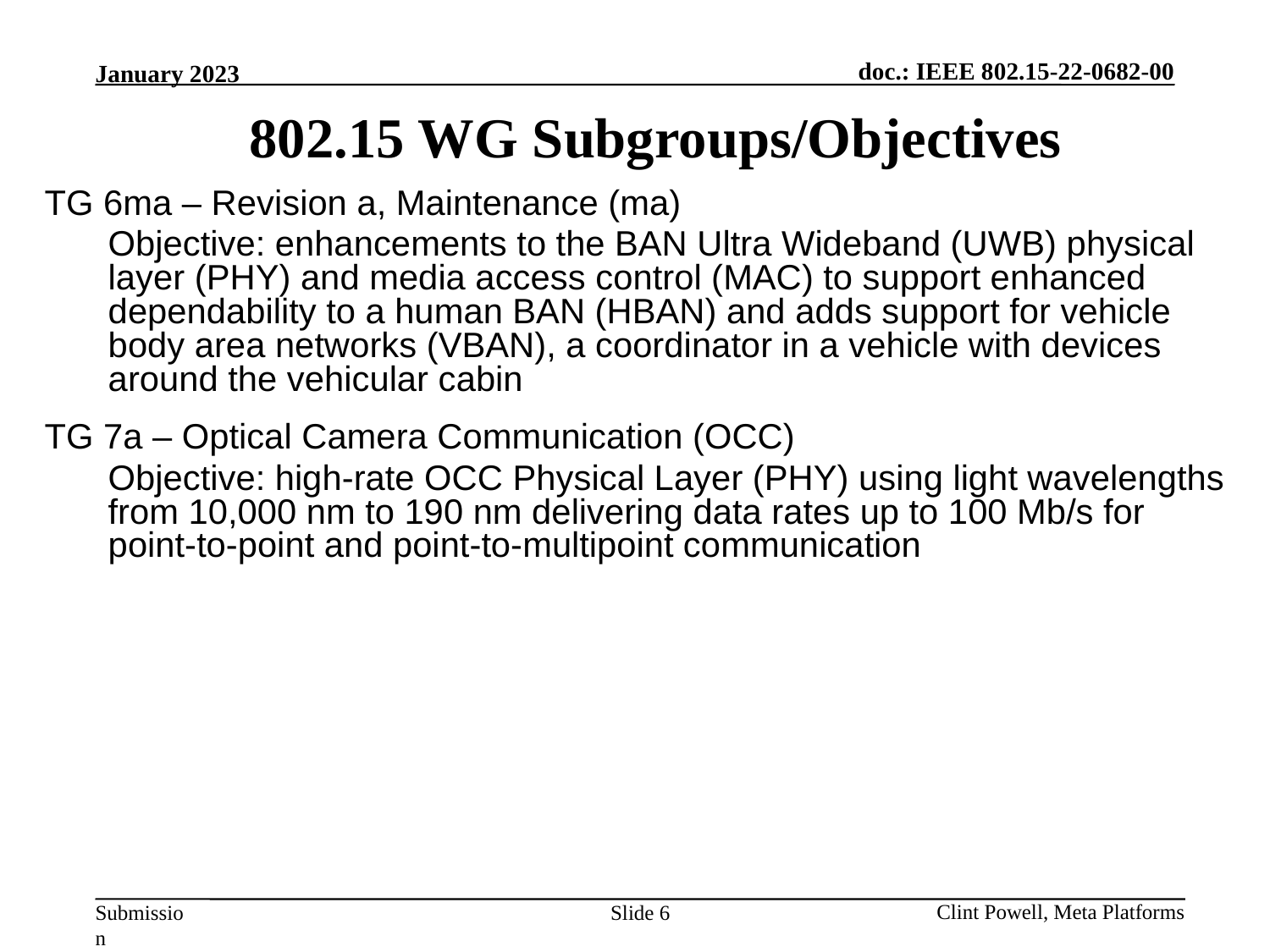

802.15 WG Subgroups/Objectives

TG 6ma – Revision a, Maintenance (ma)
	Objective: enhancements to the BAN Ultra Wideband (UWB) physical layer (PHY) and media access control (MAC) to support enhanced dependability to a human BAN (HBAN) and adds support for vehicle body area networks (VBAN), a coordinator in a vehicle with devices around the vehicular cabin

TG 7a – Optical Camera Communication (OCC)
	Objective: high-rate OCC Physical Layer (PHY) using light wavelengths from 10,000 nm to 190 nm delivering data rates up to 100 Mb/s for point-to-point and point-to-multipoint communication

Slide 6